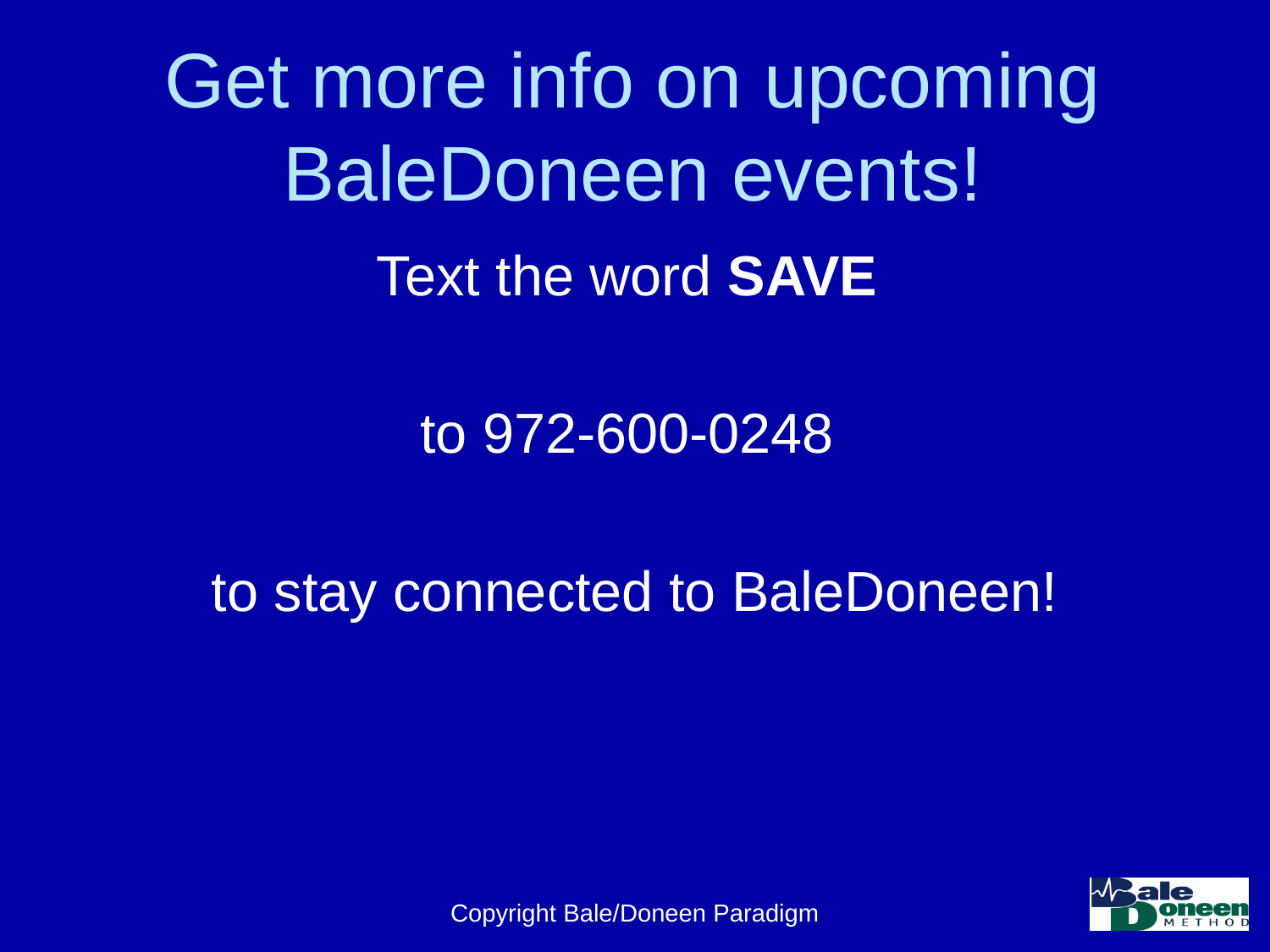

# Get more info on upcoming BaleDoneen events!
Text the word SAVE

to 972-600-0248

to stay connected to BaleDoneen!
Copyright Bale/Doneen Paradigm